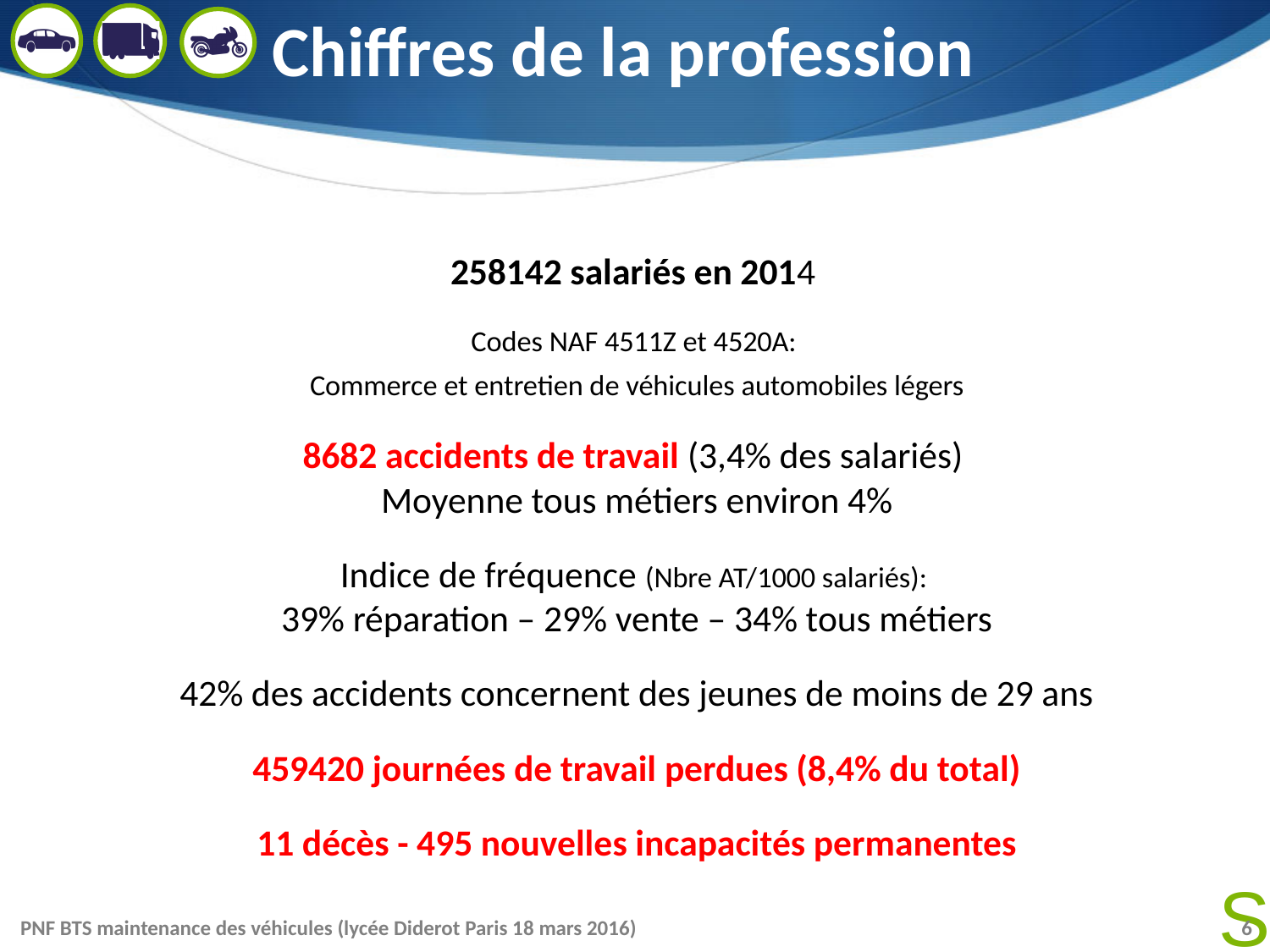

# Chiffres de la profession
258142 salariés en 2014
Codes NAF 4511Z et 4520A:
Commerce et entretien de véhicules automobiles légers
8682 accidents de travail (3,4% des salariés)
Moyenne tous métiers environ 4%
Indice de fréquence (Nbre AT/1000 salariés):
39% réparation – 29% vente – 34% tous métiers
42% des accidents concernent des jeunes de moins de 29 ans
459420 journées de travail perdues (8,4% du total)
11 décès - 495 nouvelles incapacités permanentes